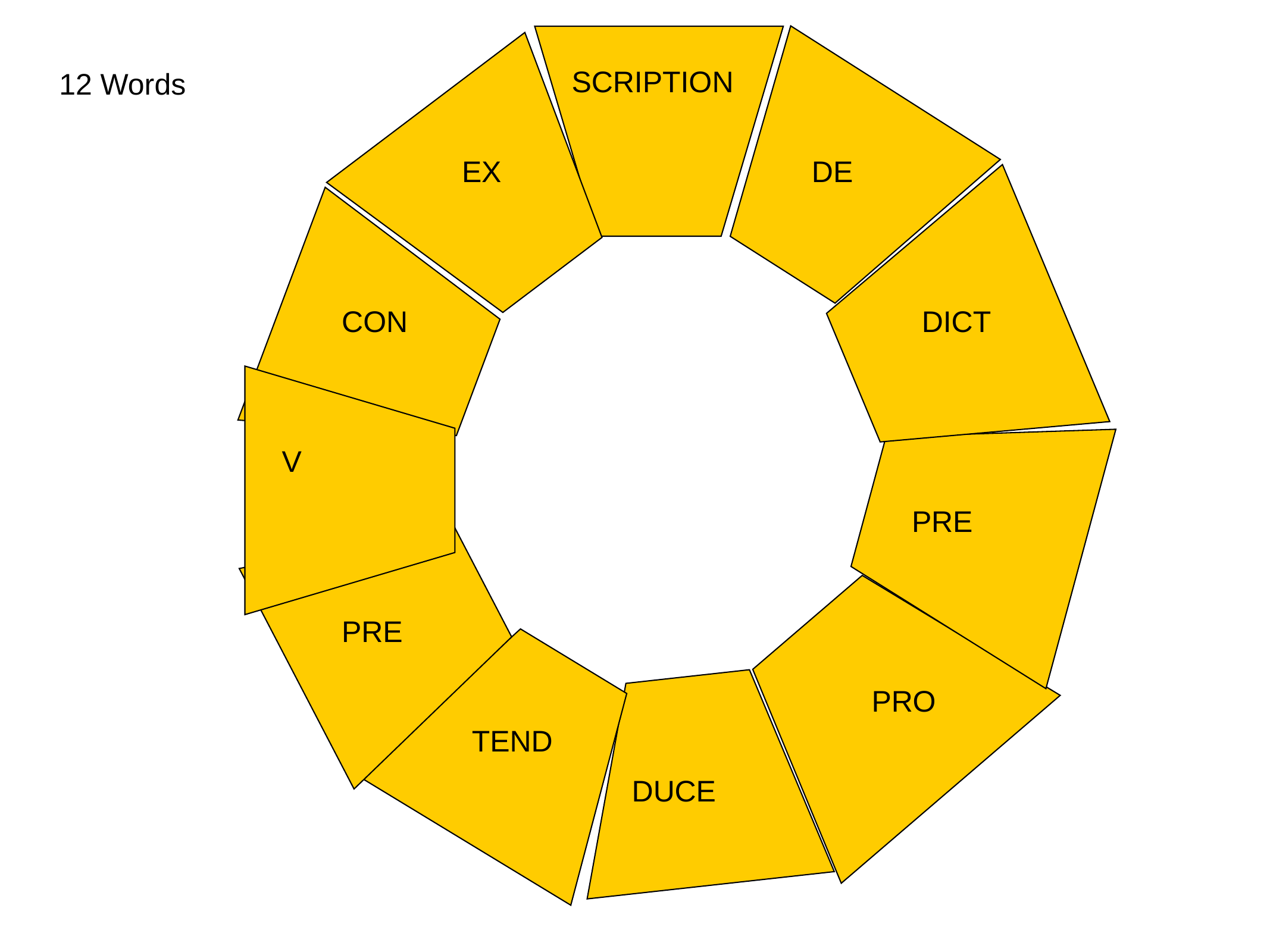

SCRIPTION
12 Words

EX
DE

CON
DICT

V
PRE

PRE

PRO
TEND
DUCE